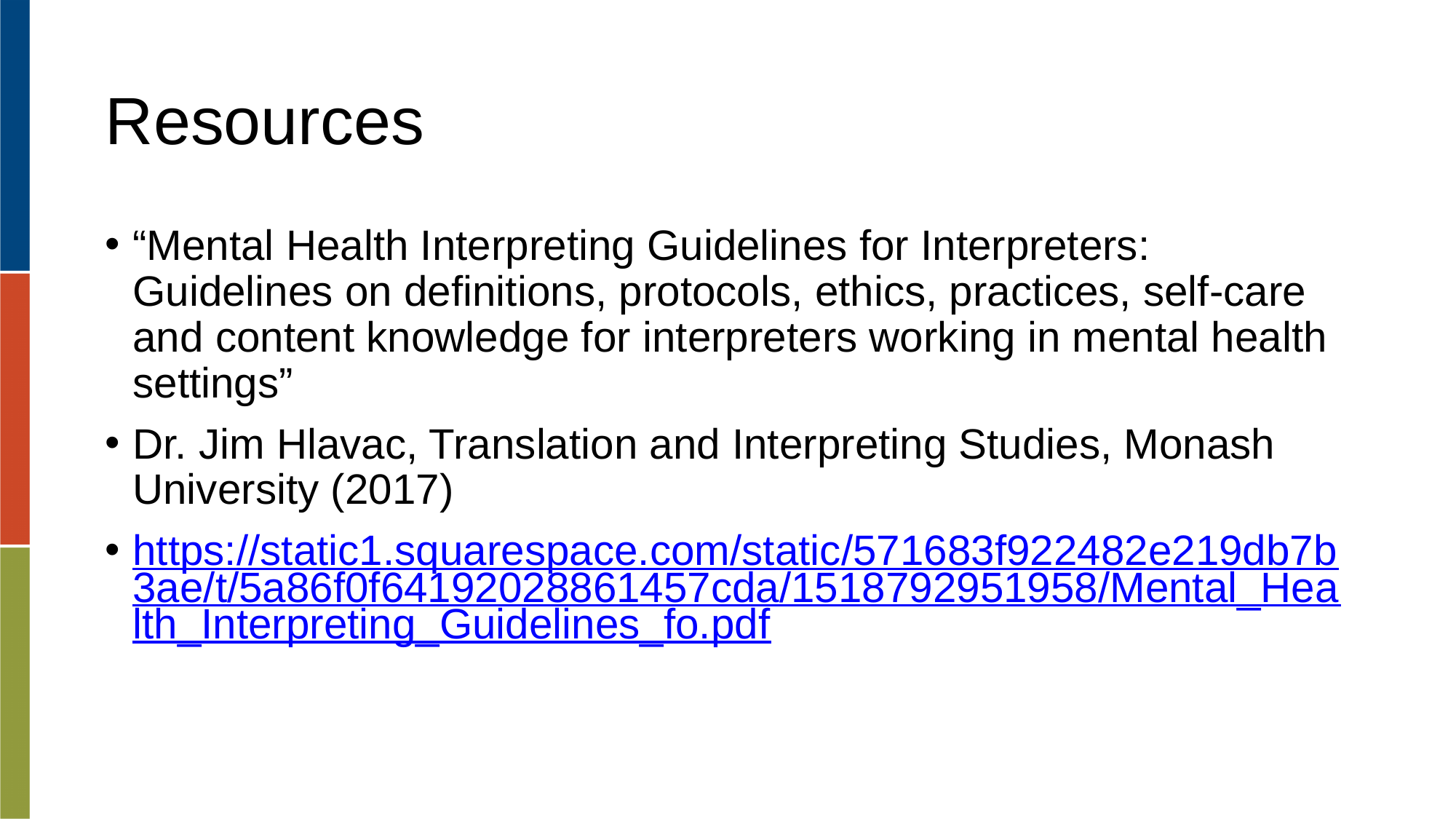

# Resources
“Mental Health Interpreting Guidelines for Interpreters: Guidelines on definitions, protocols, ethics, practices, self-care and content knowledge for interpreters working in mental health settings”
Dr. Jim Hlavac, Translation and Interpreting Studies, Monash University (2017)
https://static1.squarespace.com/static/571683f922482e219db7b3ae/t/5a86f0f64192028861457cda/1518792951958/Mental_Health_Interpreting_Guidelines_fo.pdf